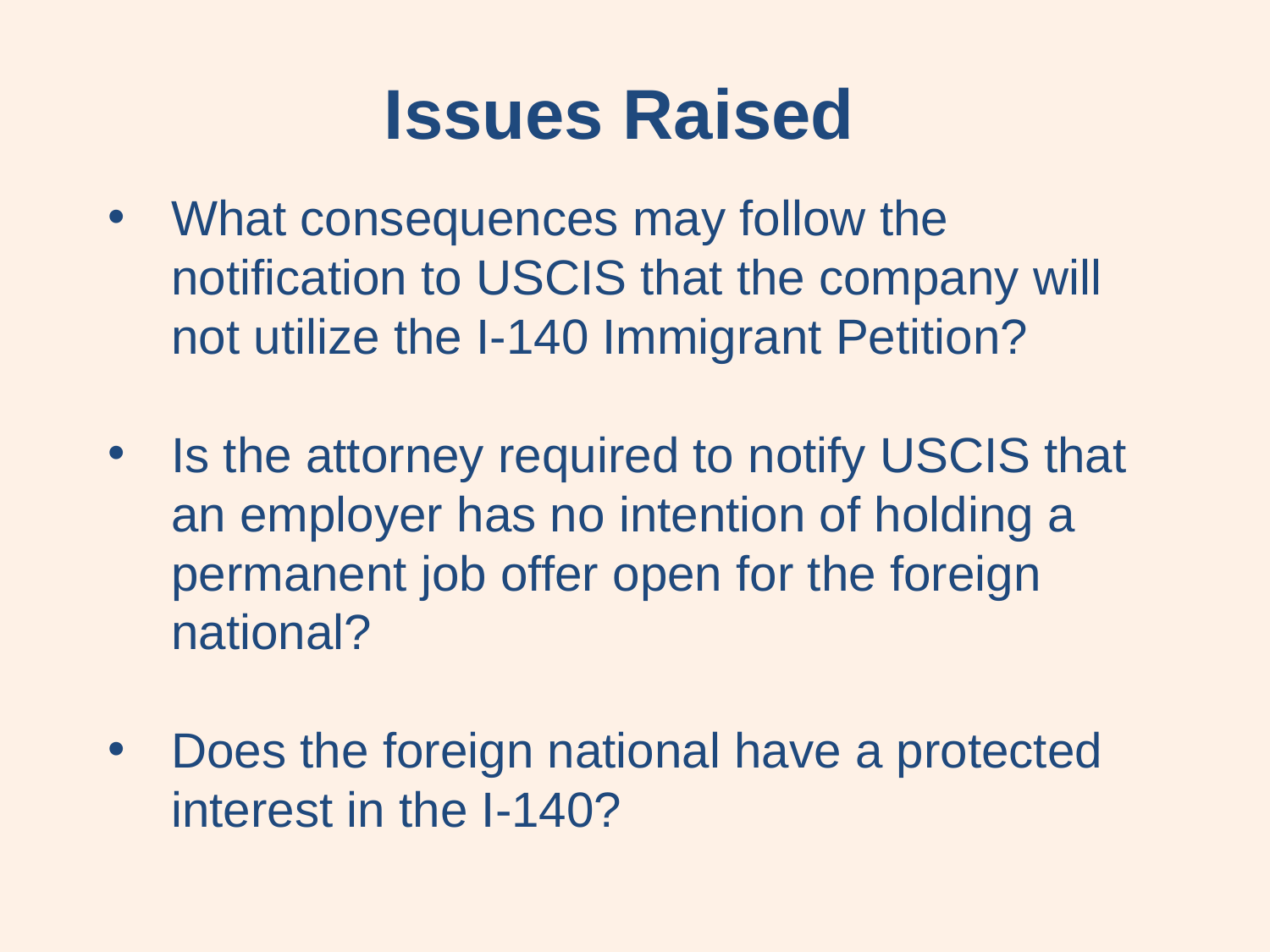

Issues Raised
What consequences may follow the notification to USCIS that the company will not utilize the I-140 Immigrant Petition?

Is the attorney required to notify USCIS that an employer has no intention of holding a permanent job offer open for the foreign national?

Does the foreign national have a protected interest in the I-140?